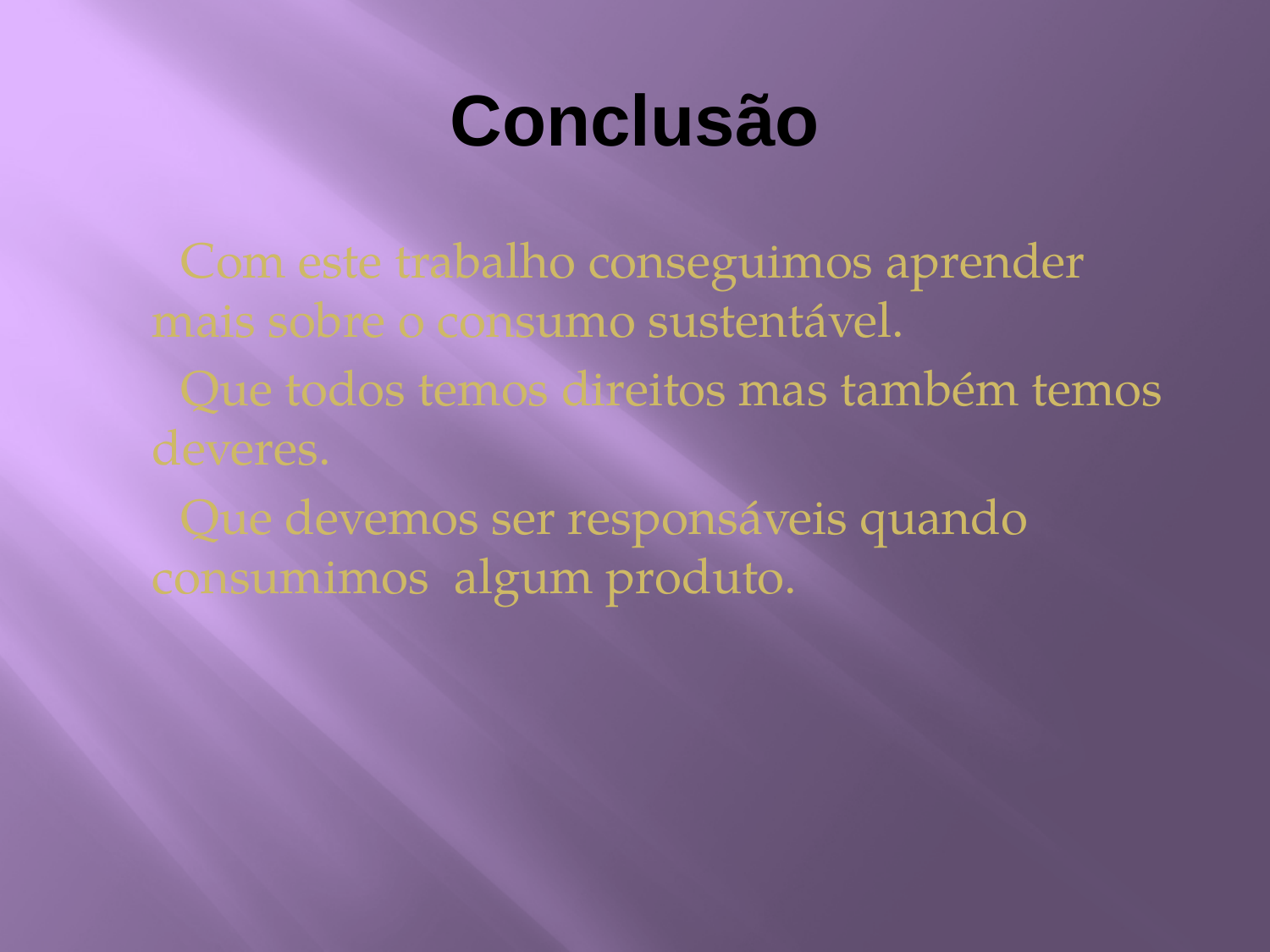

# Conclusão
       Com este trabalho conseguimos aprender mais sobre o consumo sustentável.
       Que todos temos direitos mas também temos deveres.
       Que devemos ser responsáveis quando consumimos  algum produto.